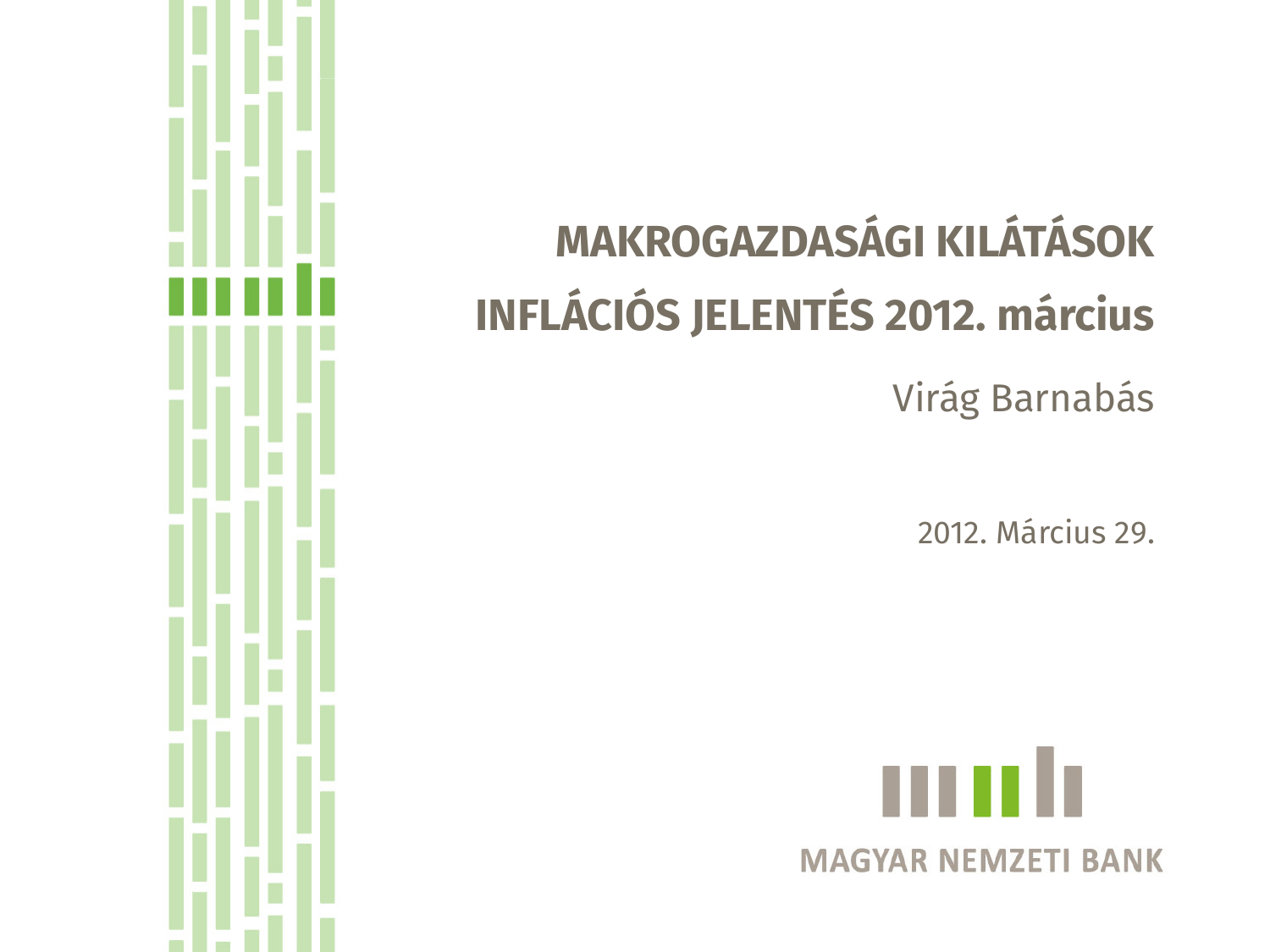

MAKROGAZDASÁGI KILÁTÁSOK
INFLÁCIÓS JELENTÉS 2012. március

Virág Barnabás
2012. Március 29.